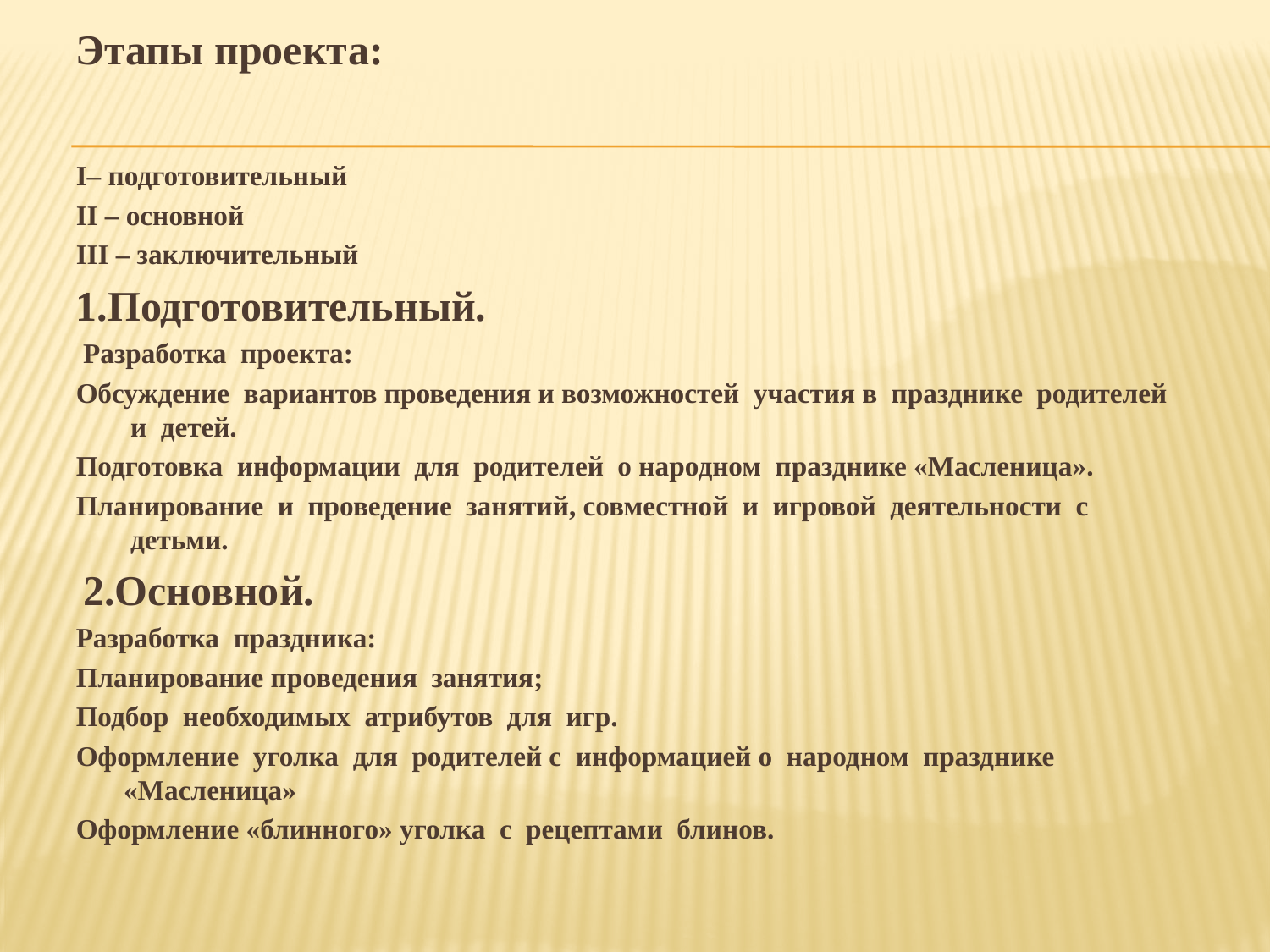

Этапы проекта:

I– подготовительный
II – основной
III – заключительный
1.Подготовительный.
 Разработка  проекта:
Обсуждение  вариантов проведения и возможностей  участия в  празднике  родителей  и  детей.
Подготовка  информации  для  родителей  о народном  празднике «Масленица».
Планирование  и  проведение  занятий, совместной  и  игровой  деятельности  с  детьми.
 2.Основной.
Разработка  праздника:
Планирование проведения  занятия;
Подбор  необходимых  атрибутов  для  игр.
Оформление  уголка  для  родителей с  информацией о  народном  празднике «Масленица»
Оформление «блинного» уголка  с  рецептами  блинов.